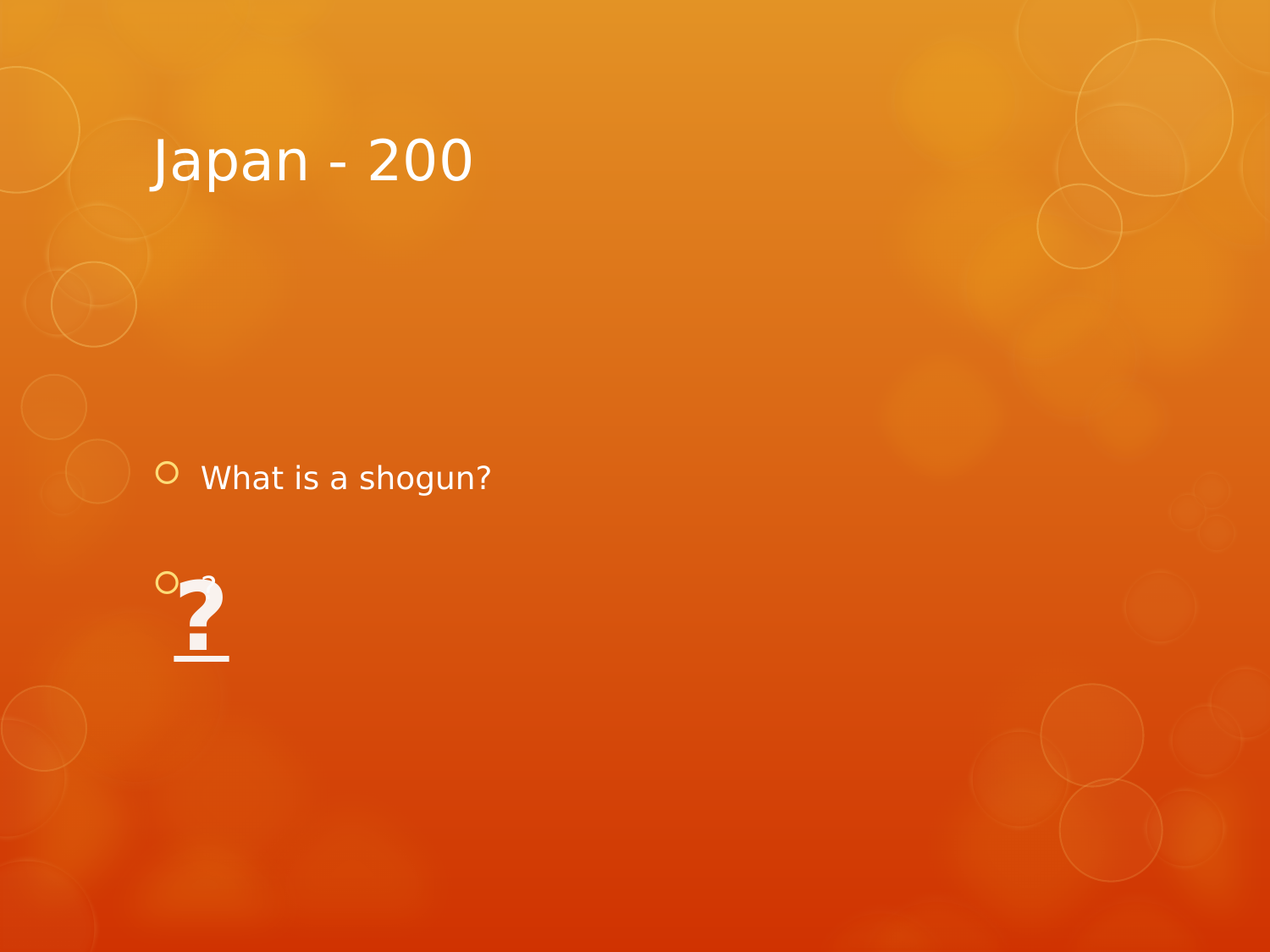

# Japan - 200
What is a shogun?

?
?